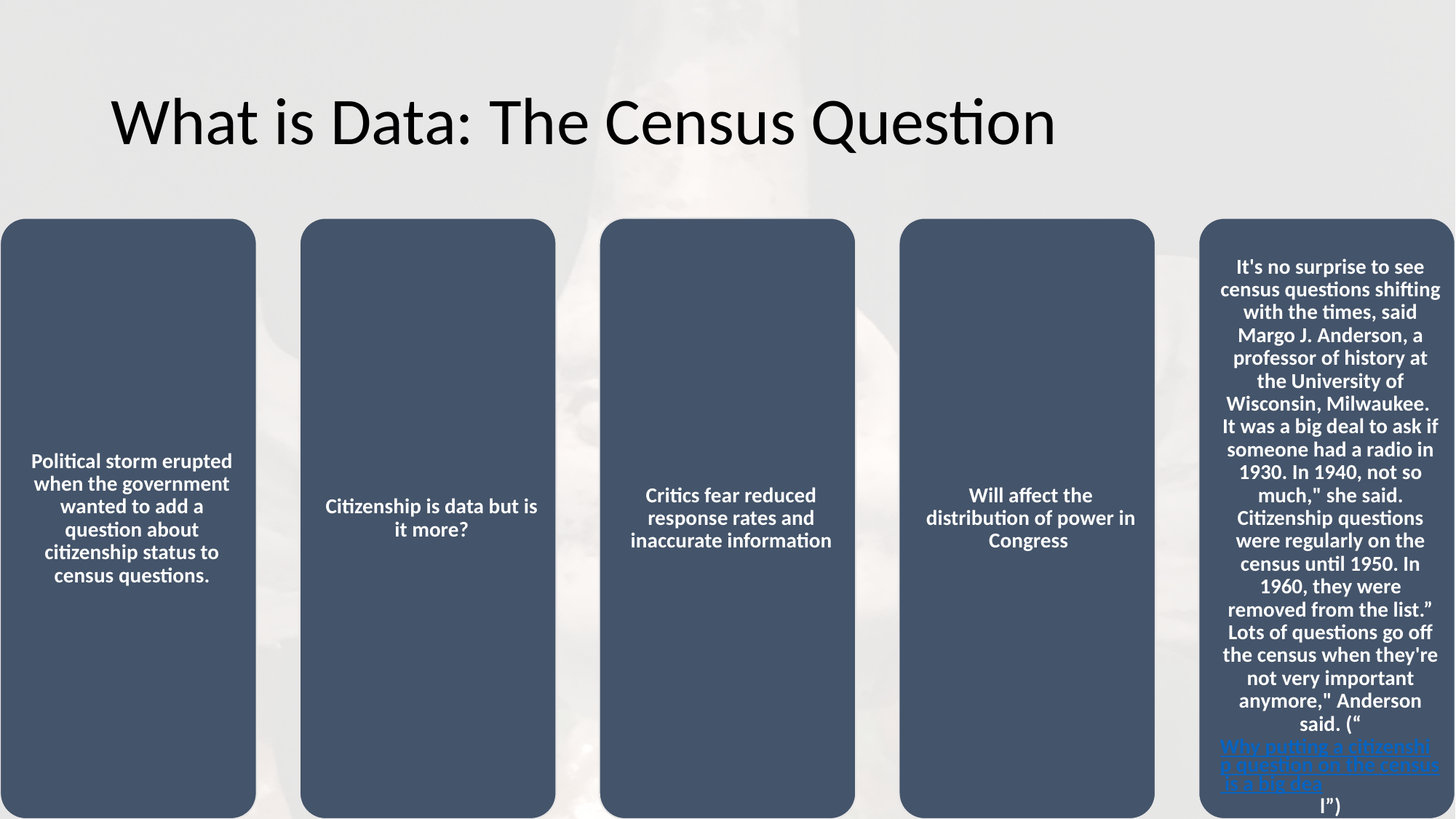

# What is Data: The Census Question
Political storm erupted when the government wanted to add a question about citizenship status to census questions.
Citizenship is data but is it more?
Critics fear reduced response rates and inaccurate information
Will affect the distribution of power in Congress
It's no surprise to see census questions shifting with the times, said Margo J. Anderson, a professor of history at the University of Wisconsin, Milwaukee.  It was a big deal to ask if someone had a radio in 1930. In 1940, not so much," she said. Citizenship questions were regularly on the census until 1950. In 1960, they were removed from the list.” Lots of questions go off the census when they're not very important anymore," Anderson said. (“Why putting a citizenship question on the census is a big deal”)